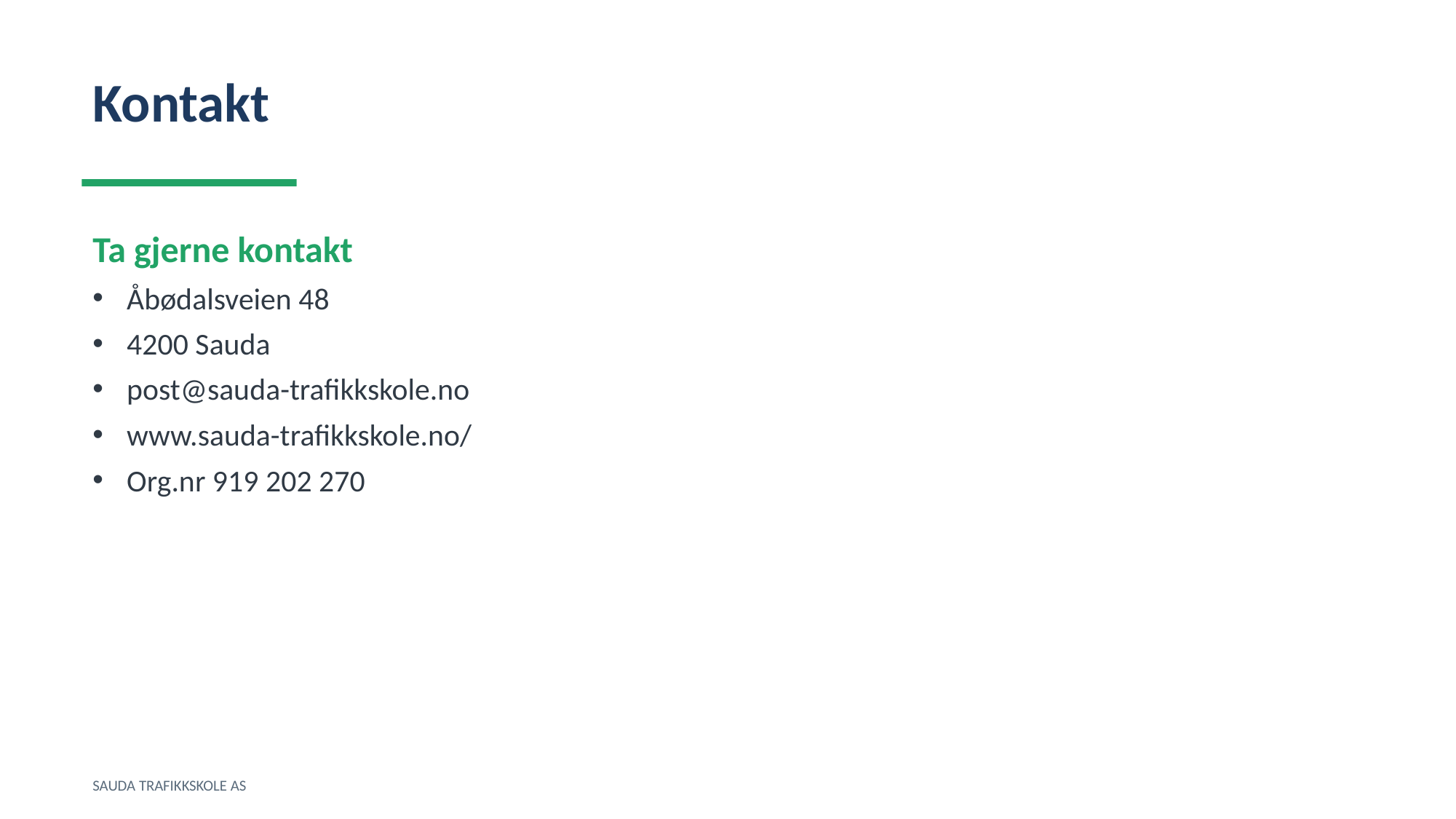

Kontakt

Ta gjerne kontakt
Åbødalsveien 48
4200 Sauda
post@sauda-trafikkskole.no
www.sauda-trafikkskole.no/
Org.nr 919 202 270
SAUDA TRAFIKKSKOLE AS